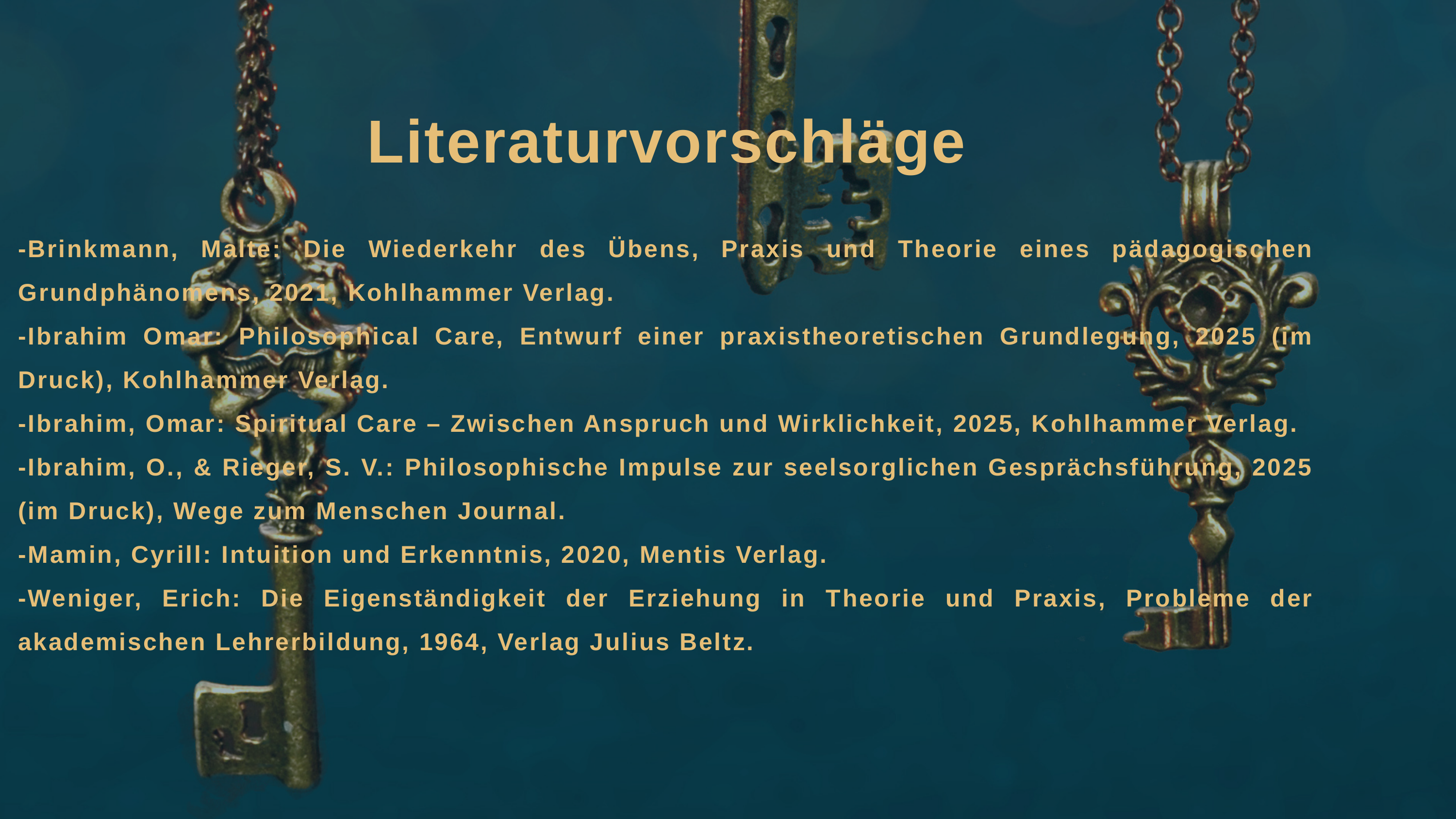

Literaturvorschläge

-Brinkmann, Malte: Die Wiederkehr des Übens, Praxis und Theorie eines pädagogischen Grundphänomens, 2021, Kohlhammer Verlag.
-Ibrahim Omar: Philosophical Care, Entwurf einer praxistheoretischen Grundlegung, 2025 (im Druck), Kohlhammer Verlag.
-Ibrahim, Omar: Spiritual Care – Zwischen Anspruch und Wirklichkeit, 2025, Kohlhammer Verlag.
-Ibrahim, O., & Rieger, S. V.: Philosophische Impulse zur seelsorglichen Gesprächsführung, 2025 (im Druck), Wege zum Menschen Journal.
-Mamin, Cyrill: Intuition und Erkenntnis, 2020, Mentis Verlag.
-Weniger, Erich: Die Eigenständigkeit der Erziehung in Theorie und Praxis, Probleme der akademischen Lehrerbildung, 1964, Verlag Julius Beltz.